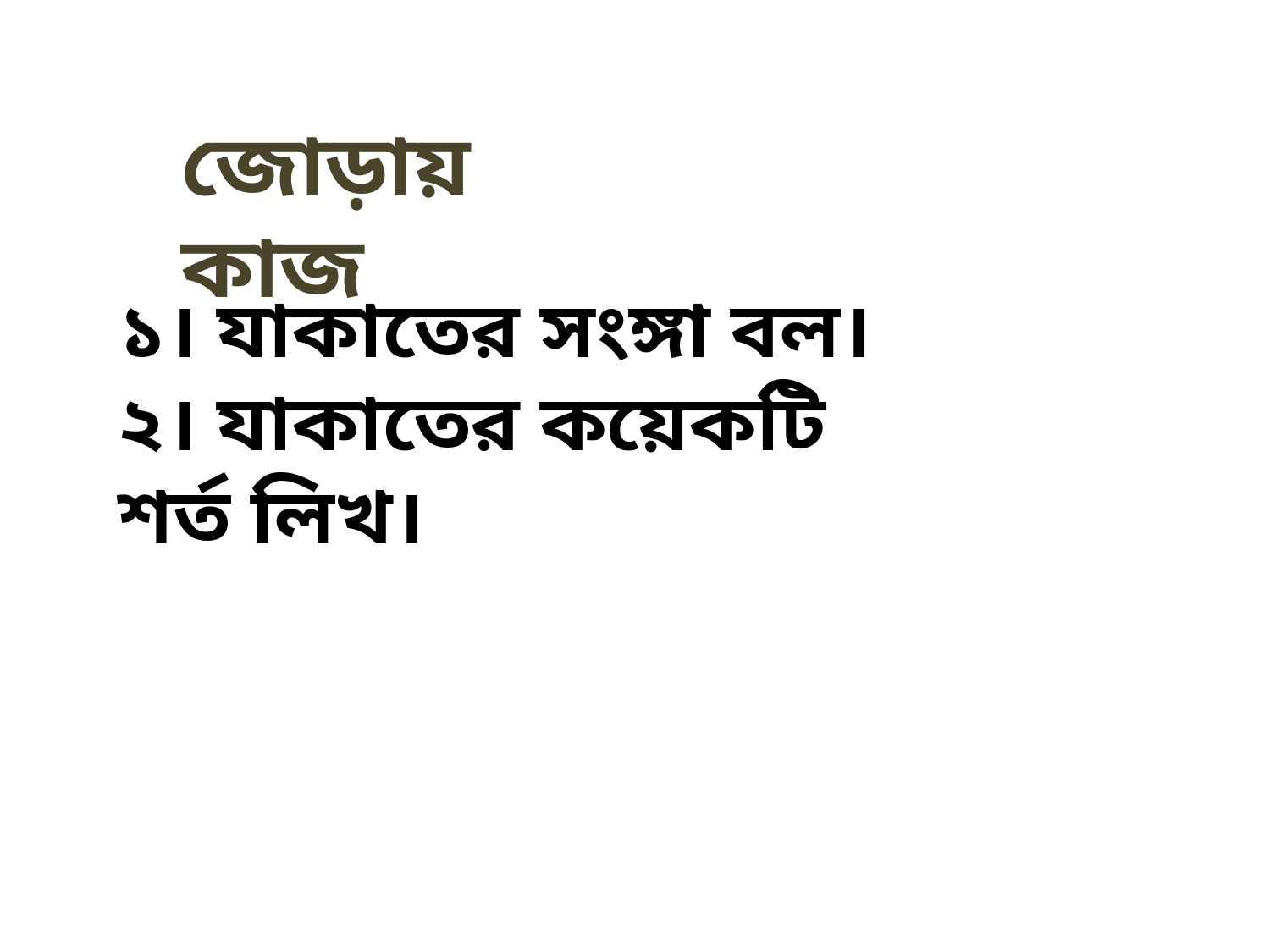

জোড়ায় কাজ
১। যাকাতের সংঙ্গা বল।
২। যাকাতের কয়েকটি শর্ত লিখ।